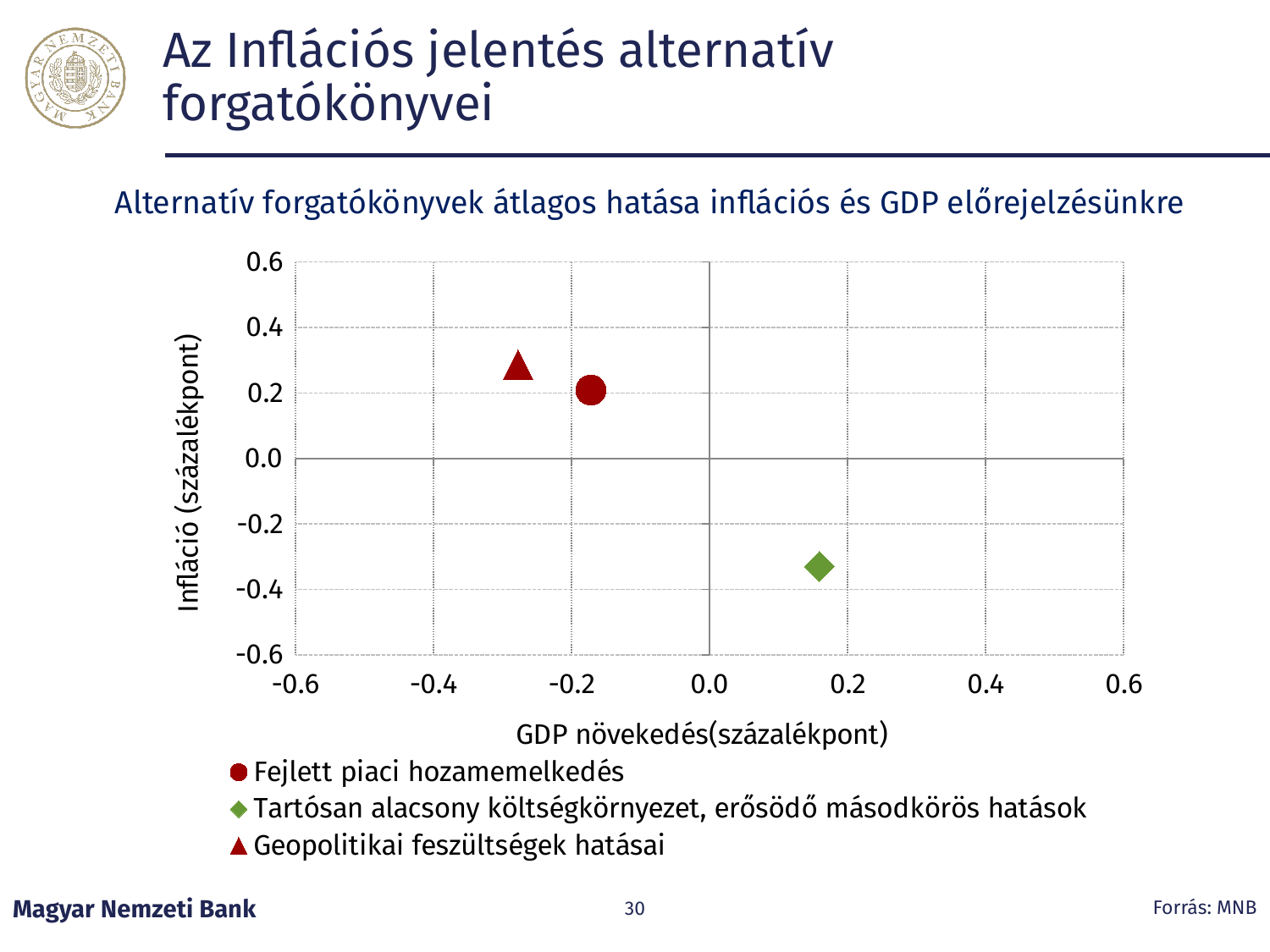

# Az Inflációs jelentés alternatív forgatókönyvei
Alternatív forgatókönyvek átlagos hatása inflációs és GDP előrejelzésünkre

### Chart

| Category | Fejlett piaci hozamemelkedés | Tartósan alacsony költségkörnyezet, erősödő másodkörös hatások | Geopolitikai feszültségek hatásai |
|---|---|---|---|
Forrás: MNB
Magyar Nemzeti Bank
30